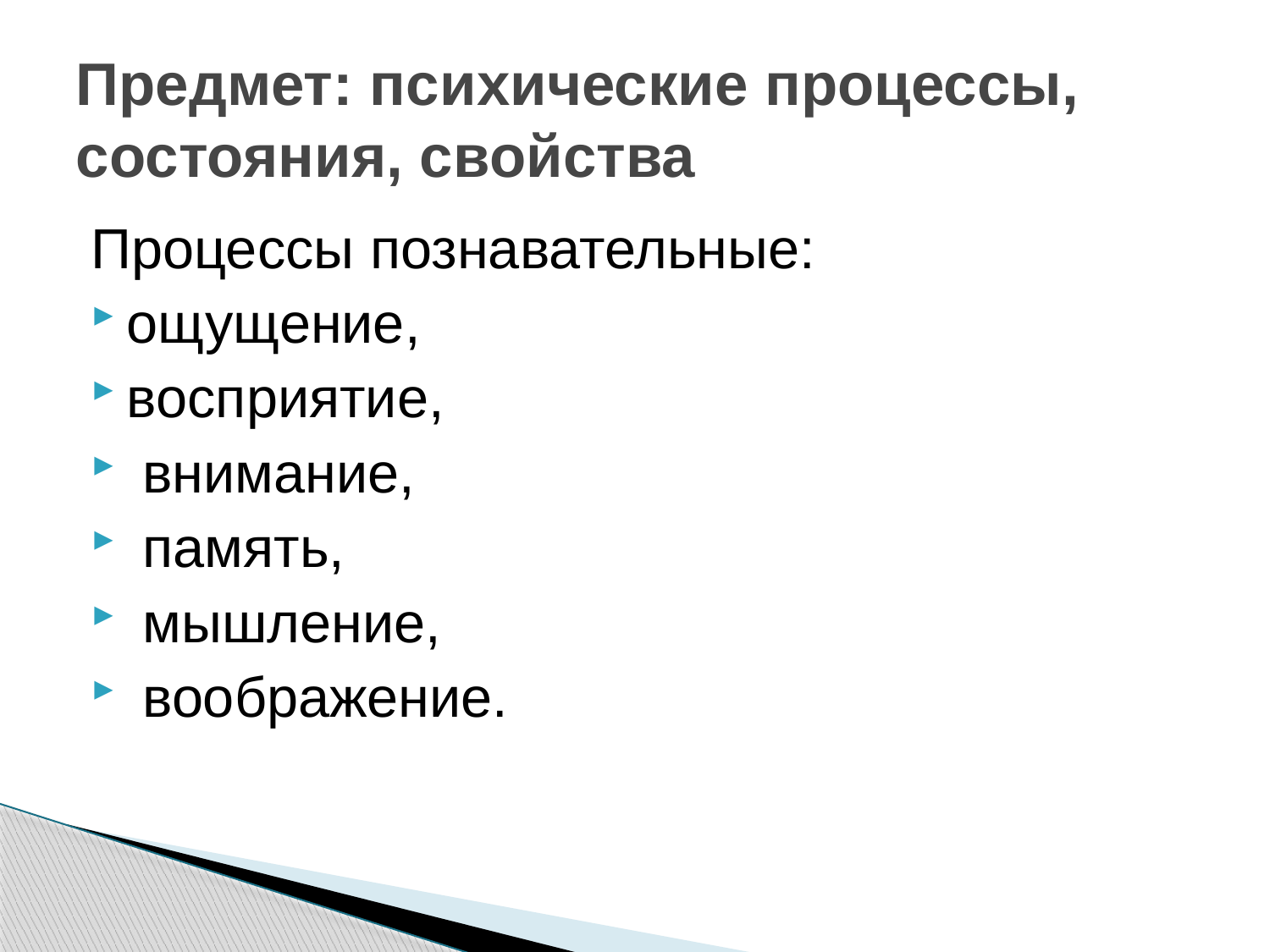

# Предмет: психические процессы, состояния, свойства
Процессы познавательные:
ощущение,
восприятие,
 внимание,
 память,
 мышление,
 воображение.